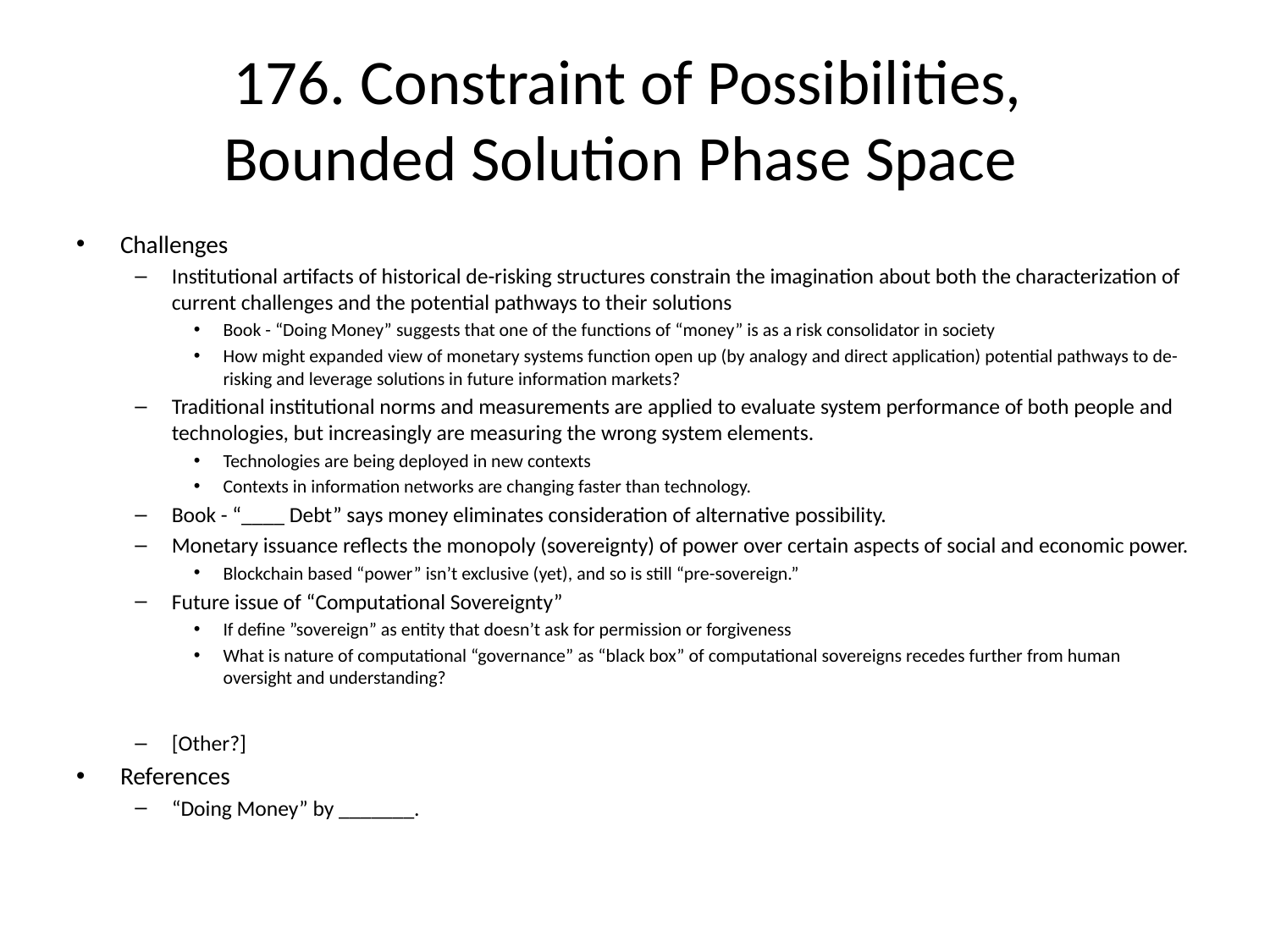

# 176. Constraint of Possibilities, Bounded Solution Phase Space
Challenges
Institutional artifacts of historical de-risking structures constrain the imagination about both the characterization of current challenges and the potential pathways to their solutions
Book - “Doing Money” suggests that one of the functions of “money” is as a risk consolidator in society
How might expanded view of monetary systems function open up (by analogy and direct application) potential pathways to de-risking and leverage solutions in future information markets?
Traditional institutional norms and measurements are applied to evaluate system performance of both people and technologies, but increasingly are measuring the wrong system elements.
Technologies are being deployed in new contexts
Contexts in information networks are changing faster than technology.
Book - “____ Debt” says money eliminates consideration of alternative possibility.
Monetary issuance reflects the monopoly (sovereignty) of power over certain aspects of social and economic power.
Blockchain based “power” isn’t exclusive (yet), and so is still “pre-sovereign.”
Future issue of “Computational Sovereignty”
If define ”sovereign” as entity that doesn’t ask for permission or forgiveness
What is nature of computational “governance” as “black box” of computational sovereigns recedes further from human oversight and understanding?

[Other?]
References
“Doing Money” by _______.